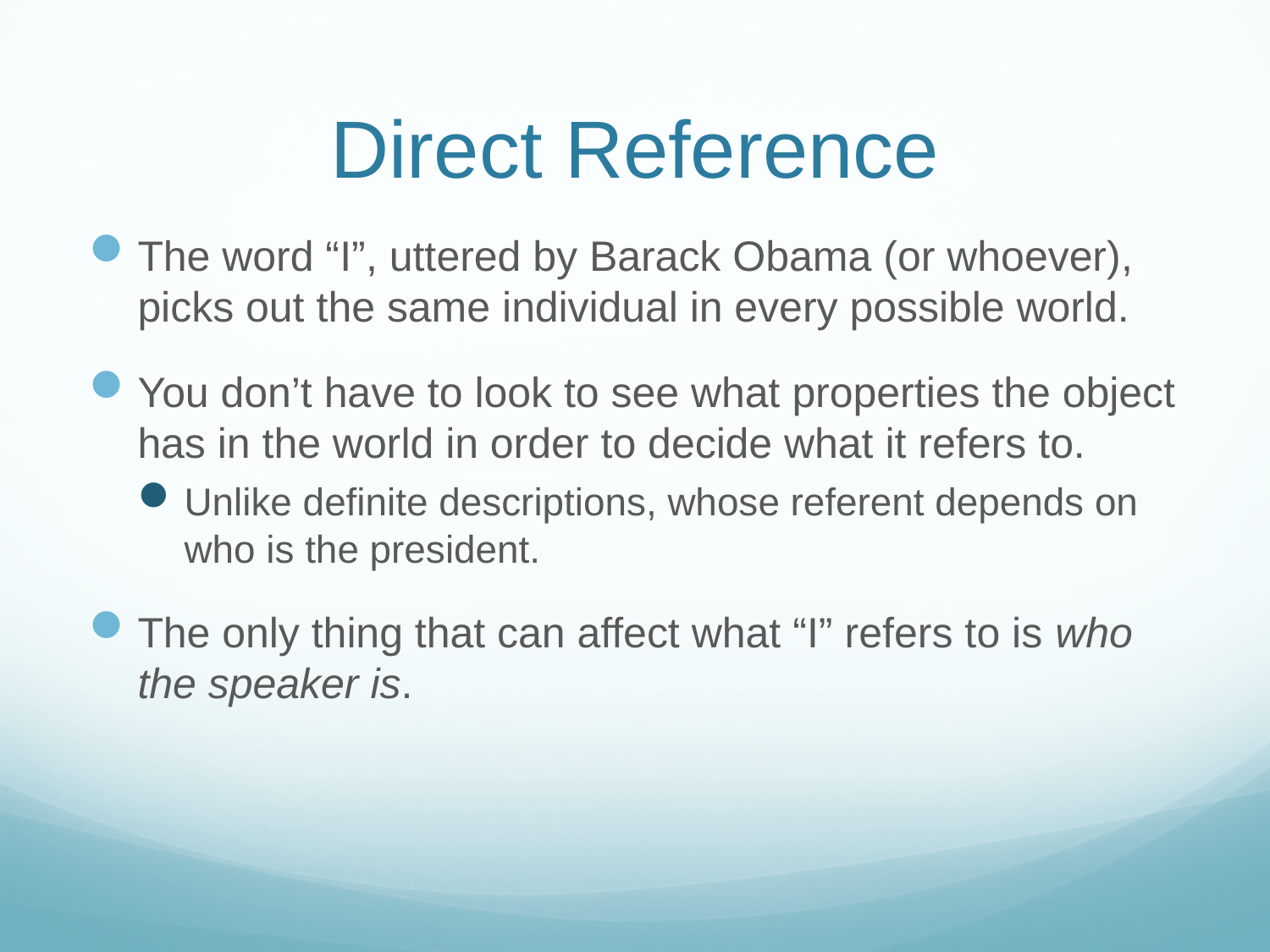

# Direct Reference
The word “I”, uttered by Barack Obama (or whoever), picks out the same individual in every possible world.
You don’t have to look to see what properties the object has in the world in order to decide what it refers to.
Unlike definite descriptions, whose referent depends on who is the president.
The only thing that can affect what “I” refers to is who the speaker is.